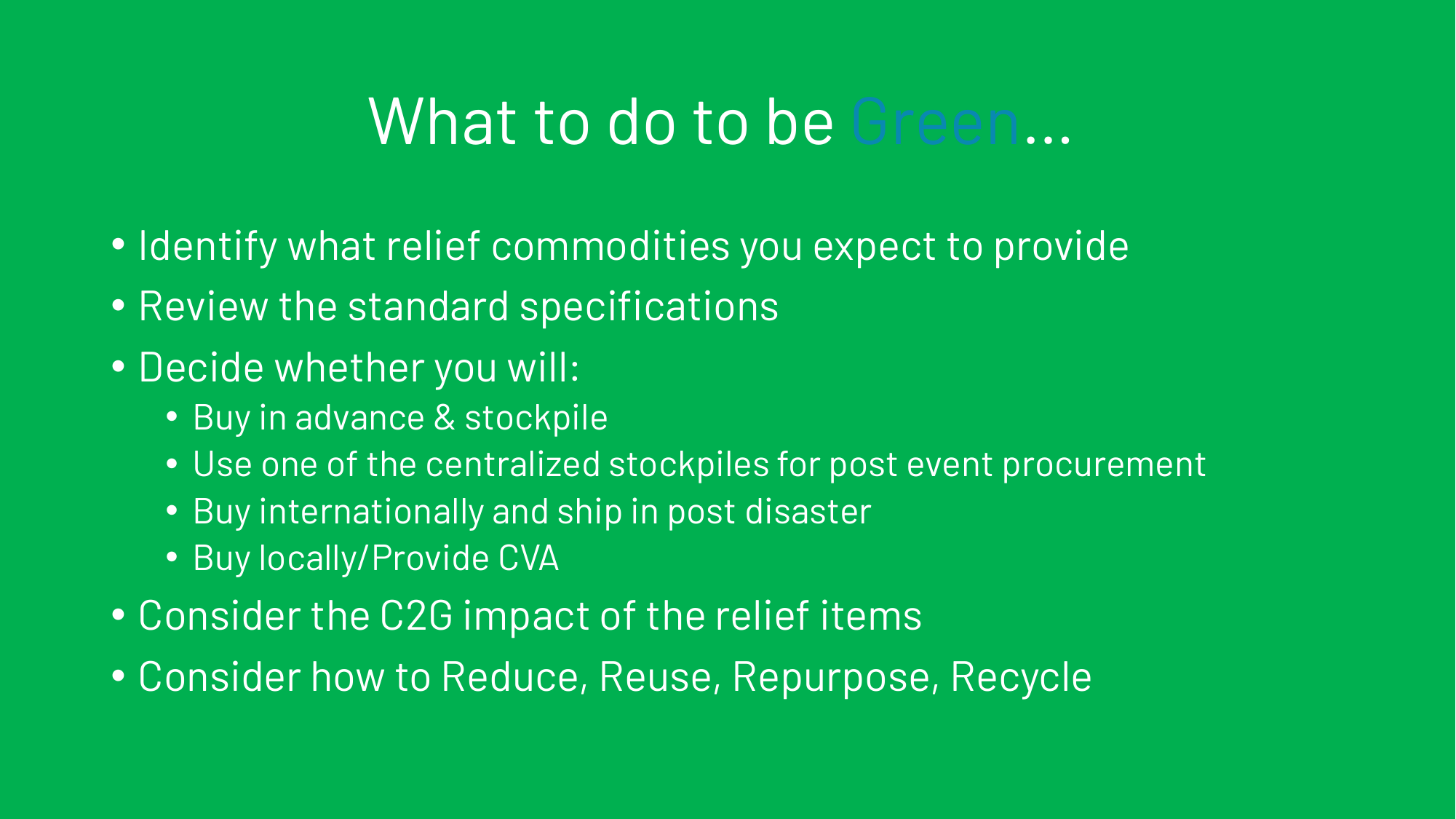

# What to do to be Green…
Identify what relief commodities you expect to provide
Review the standard specifications
Decide whether you will:
Buy in advance & stockpile
Use one of the centralized stockpiles for post event procurement
Buy internationally and ship in post disaster
Buy locally/Provide CVA
Consider the C2G impact of the relief items
Consider how to Reduce, Reuse, Repurpose, Recycle